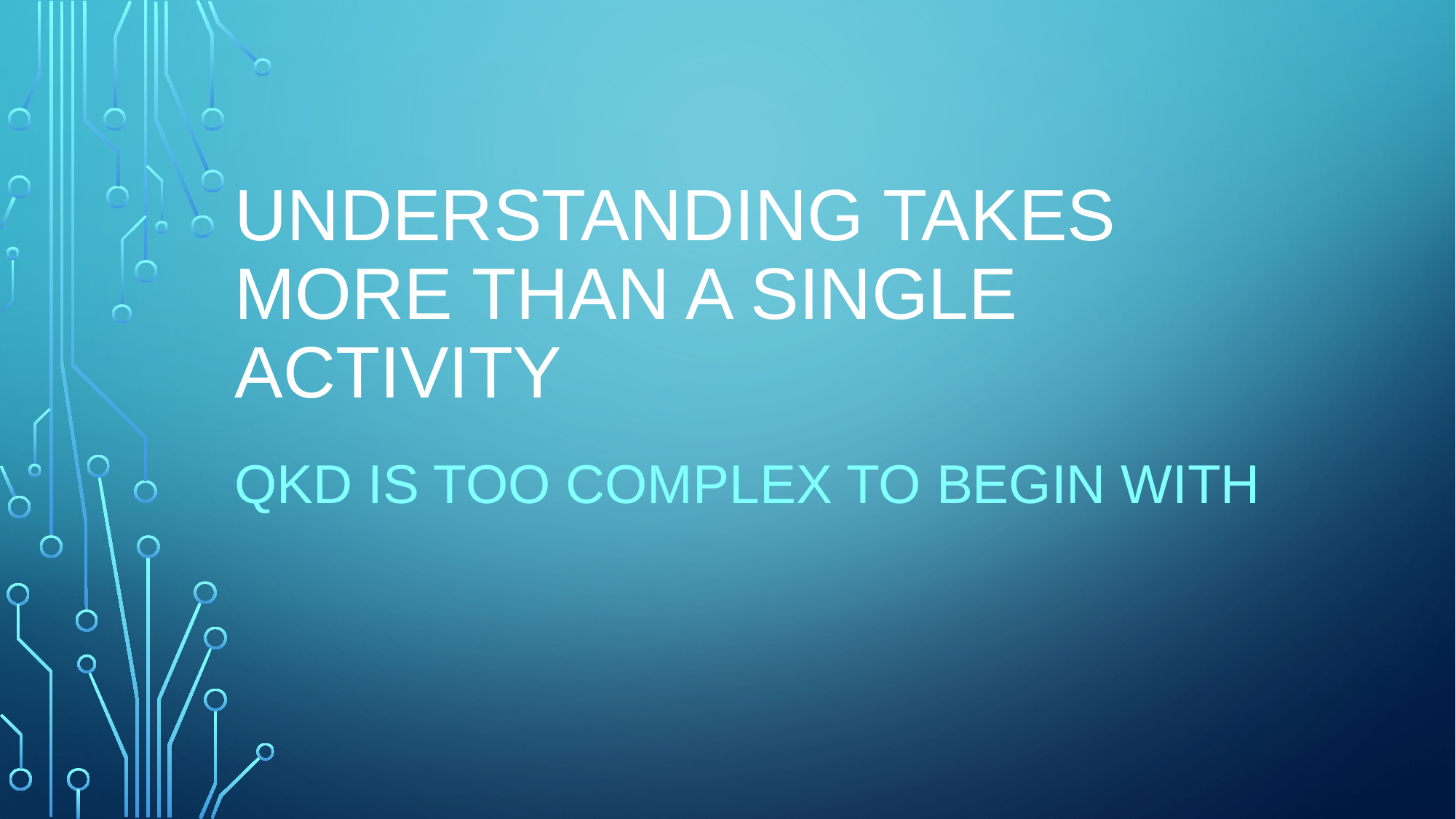

# Understanding takes more than a single activity
QKD is too complex to begin with